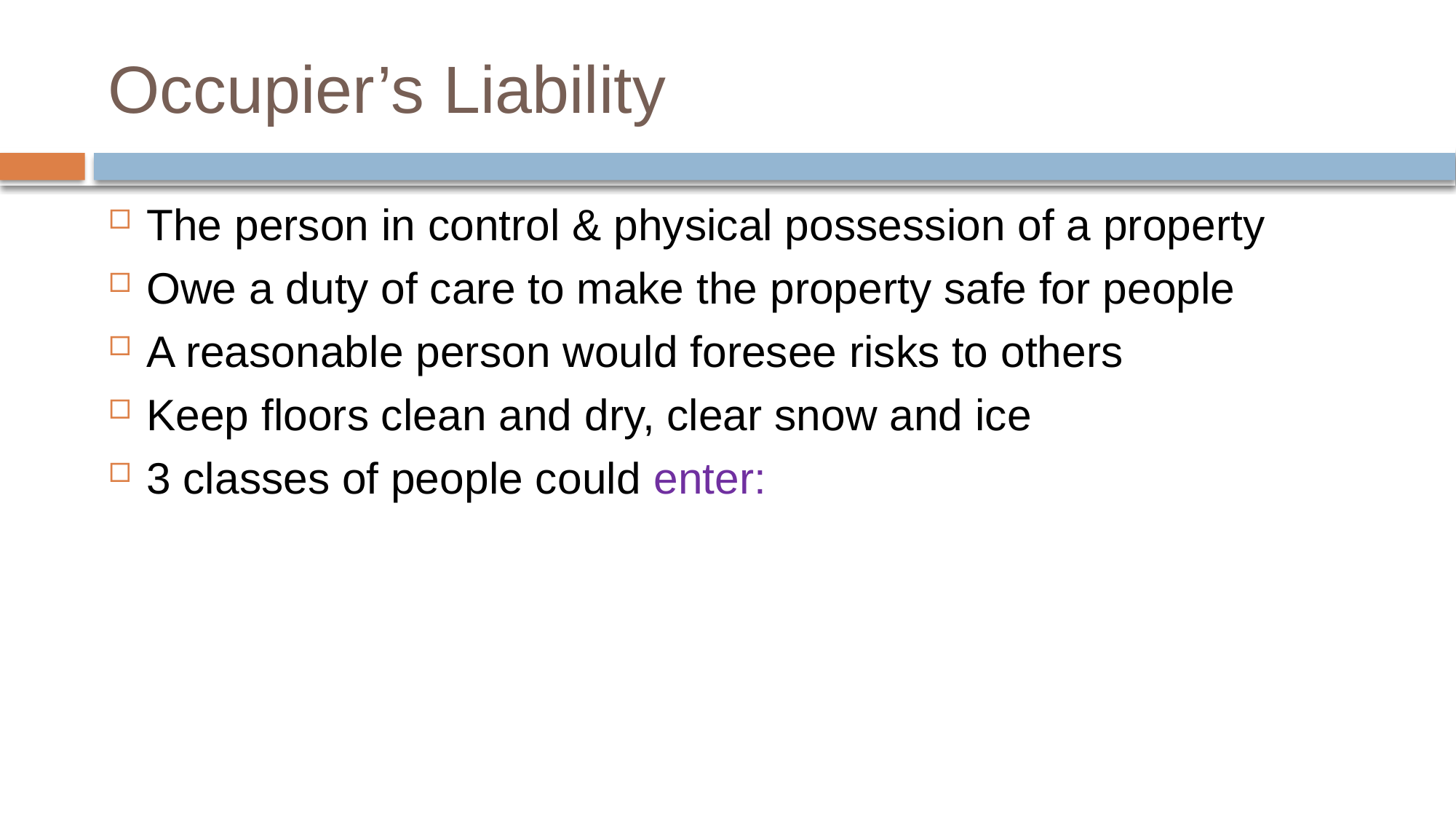

# Occupier’s Liability
The person in control & physical possession of a property
Owe a duty of care to make the property safe for people
A reasonable person would foresee risks to others
Keep floors clean and dry, clear snow and ice
3 classes of people could enter: